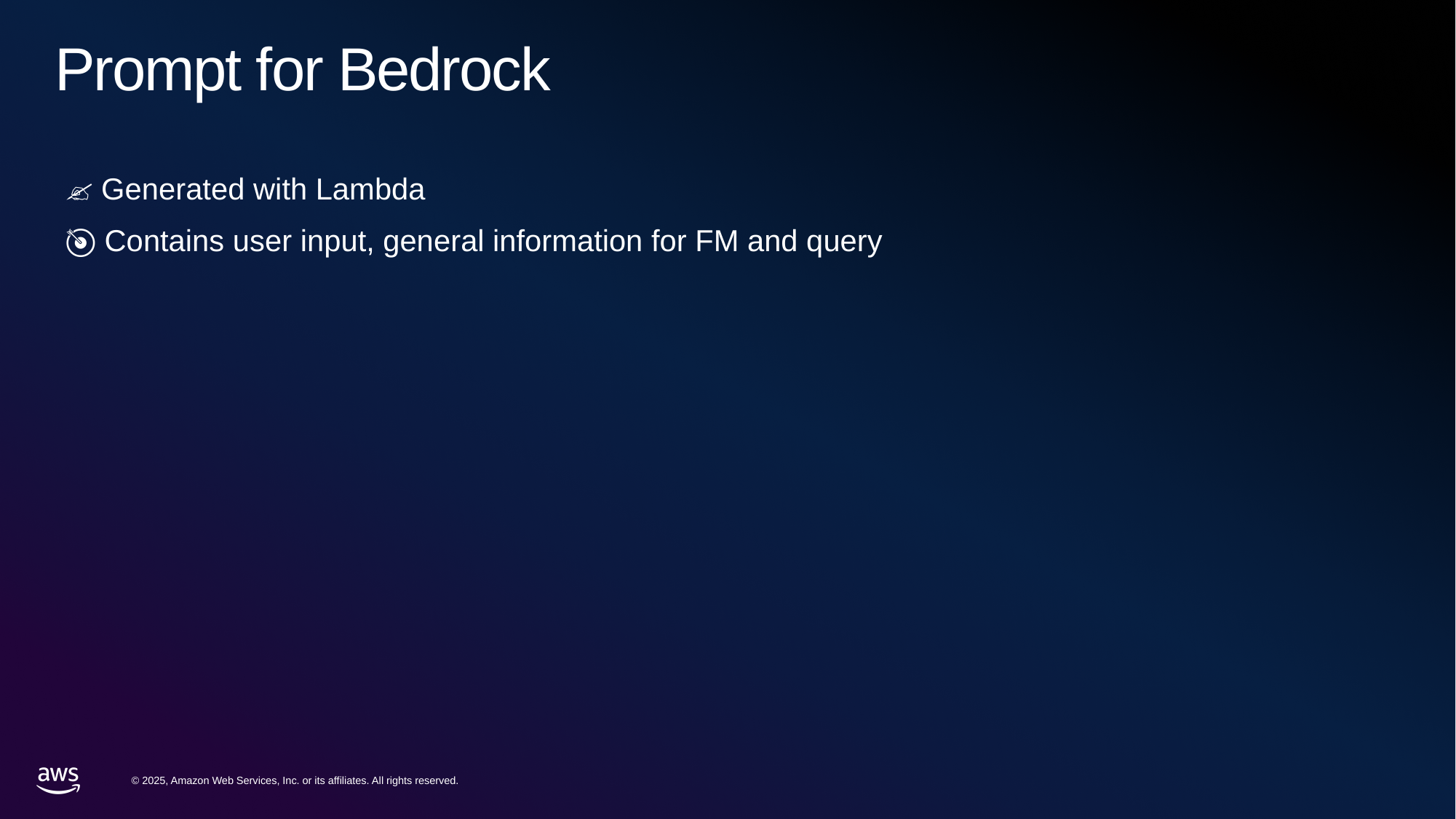

# Prompt for Bedrock
✍️ Generated with Lambda
🎯 Contains user input, general information for FM and query